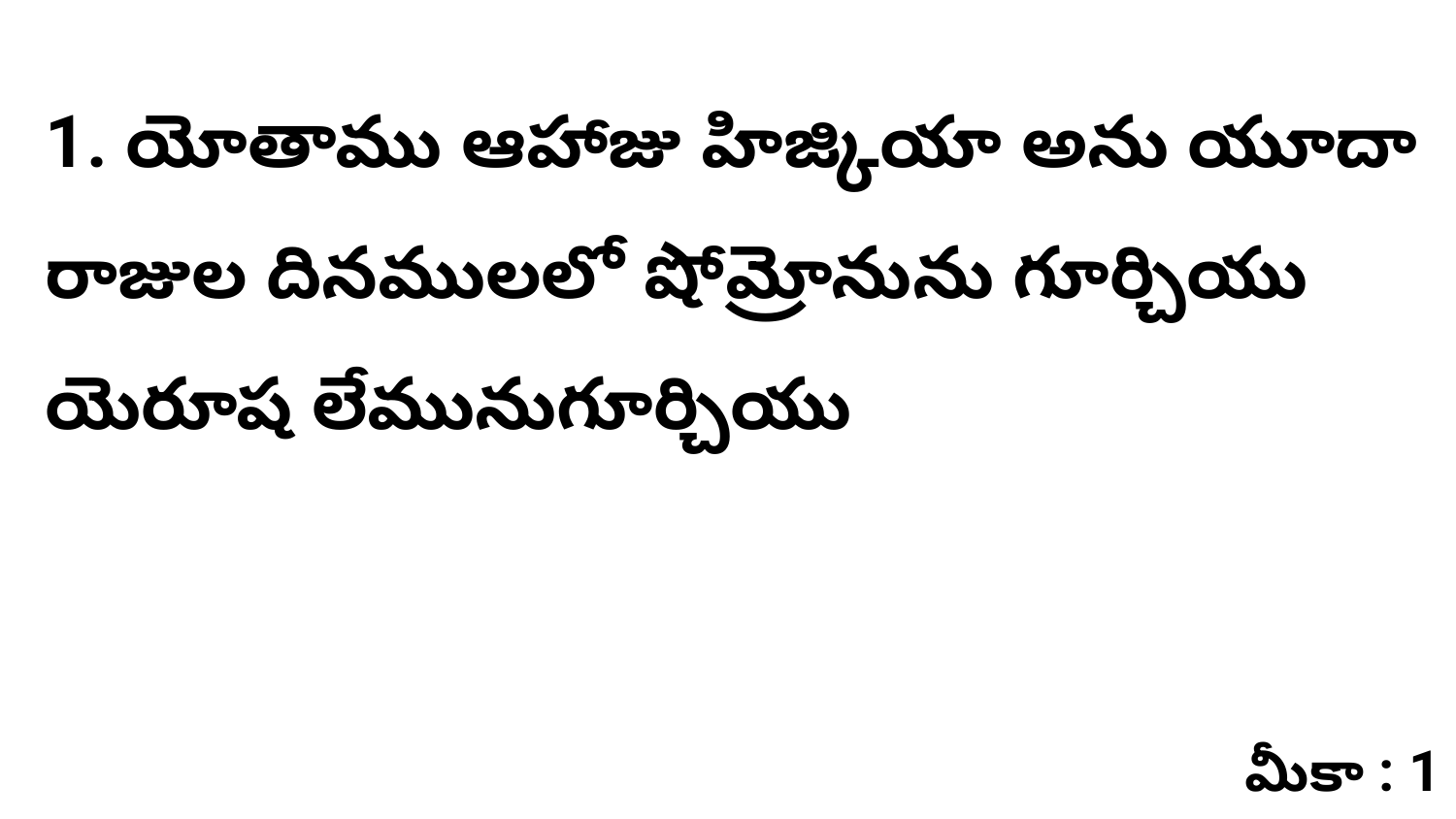

1. యోతాము ఆహాజు హిజ్కియా అను యూదా రాజుల దినములలో షోమ్రోనును గూర్చియు యెరూష లేమునుగూర్చియు
మీకా : 1